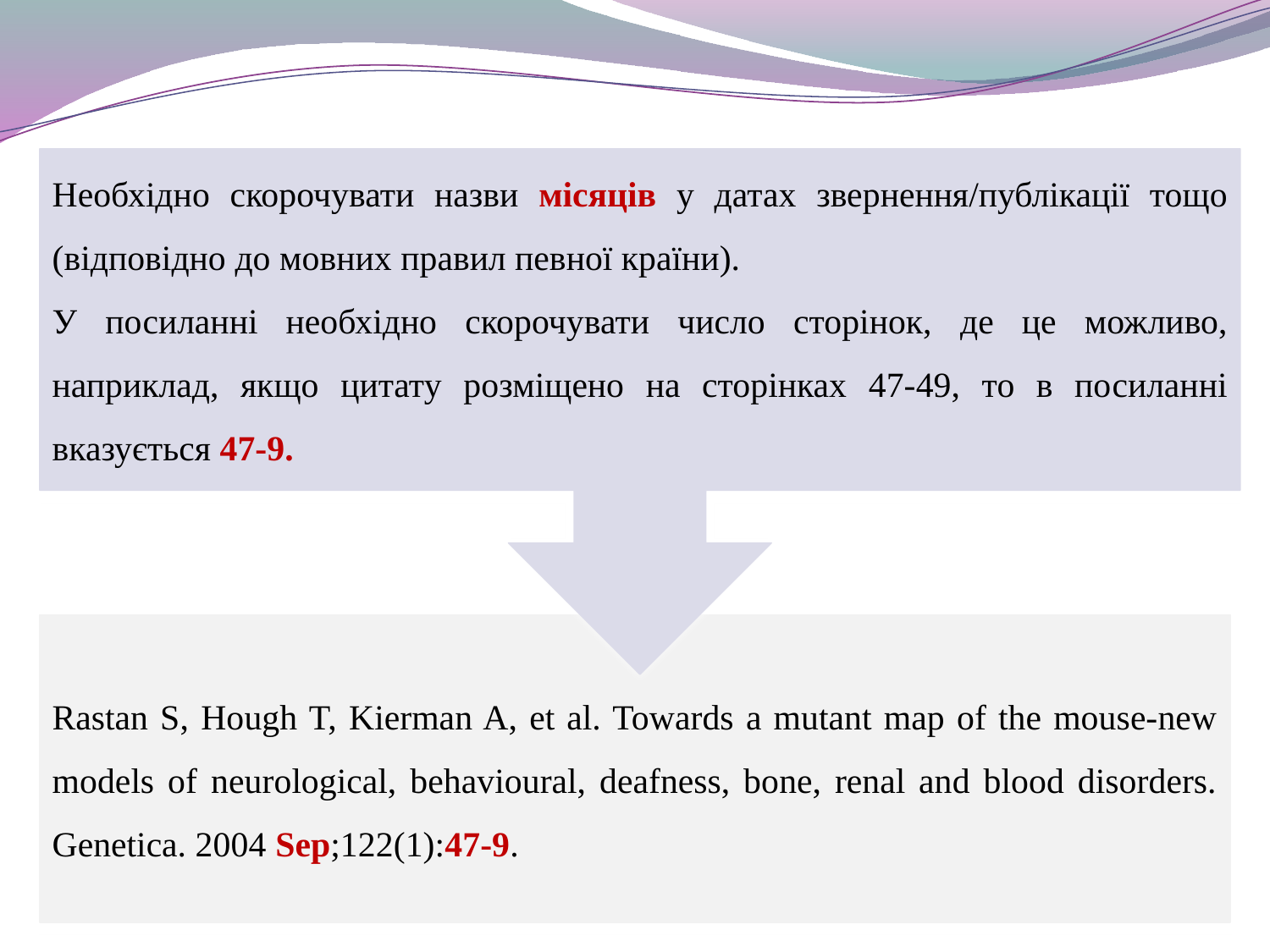

Необхідно скорочувати назви місяців у датах звернення/публікації тощо (відповідно до мовних правил певної країни).
У посиланні необхідно скорочувати число сторінок, де це можливо, наприклад, якщо цитату розміщено на сторінках 47-49, то в посиланні вказується 47-9.

Rastan S, Hough T, Kierman A, et al. Towards a mutant map of the mouse-new models of neurological, behavioural, deafness, bone, renal and blood disorders. Genetica. 2004 Sep;122(1):47-9.